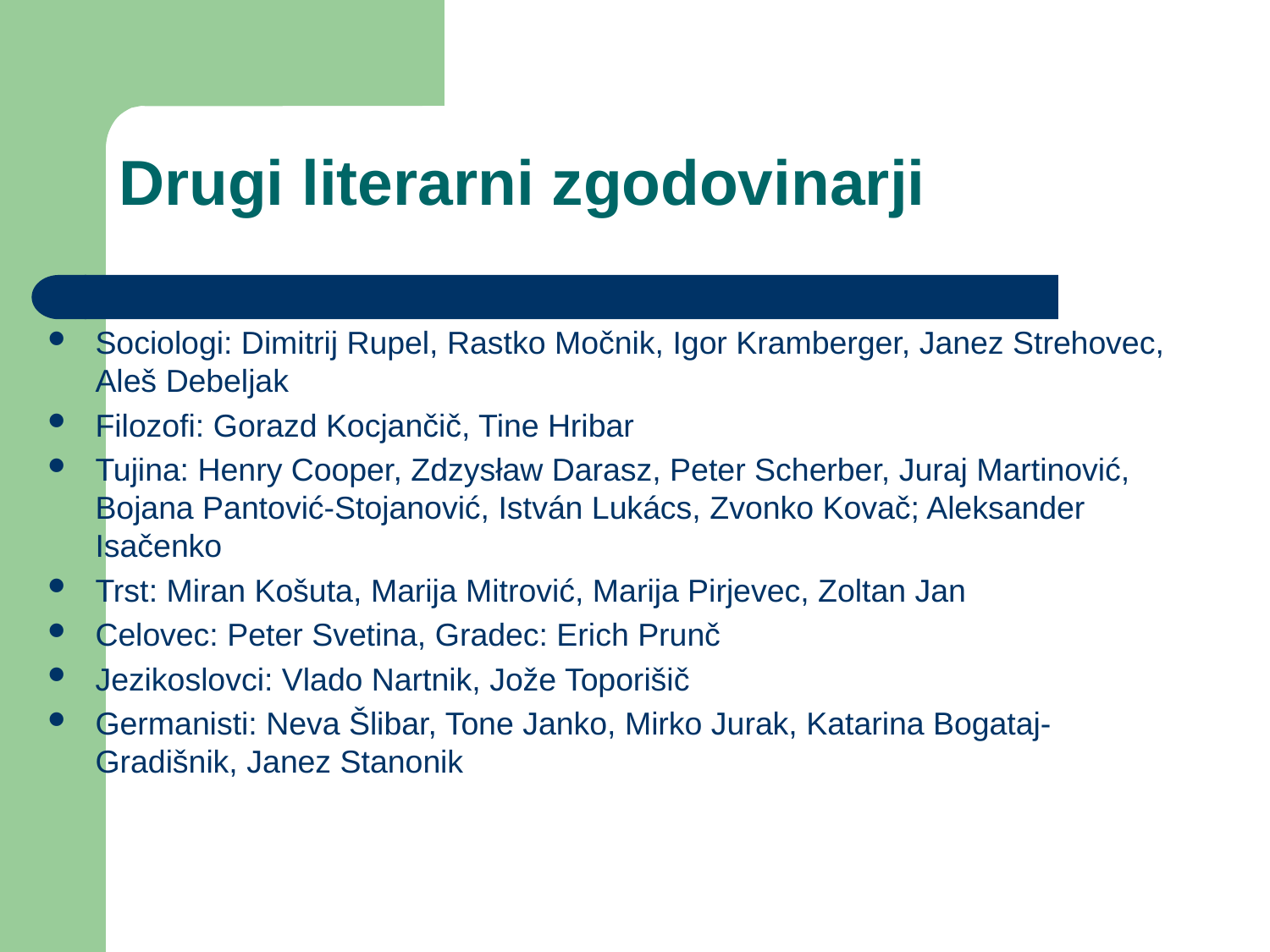

Drugi literarni zgodovinarji
Sociologi: Dimitrij Rupel, Rastko Močnik, Igor Kramberger, Janez Strehovec, Aleš Debeljak
Filozofi: Gorazd Kocjančič, Tine Hribar
Tujina: Henry Cooper, Zdzysław Darasz, Peter Scherber, Juraj Martinović, Bojana Pantović-Stojanović, István Lukács, Zvonko Kovač; Aleksander Isačenko
Trst: Miran Košuta, Marija Mitrović, Marija Pirjevec, Zoltan Jan
Celovec: Peter Svetina, Gradec: Erich Prunč
Jezikoslovci: Vlado Nartnik, Jože Toporišič
Germanisti: Neva Šlibar, Tone Janko, Mirko Jurak, Katarina Bogataj-Gradišnik, Janez Stanonik